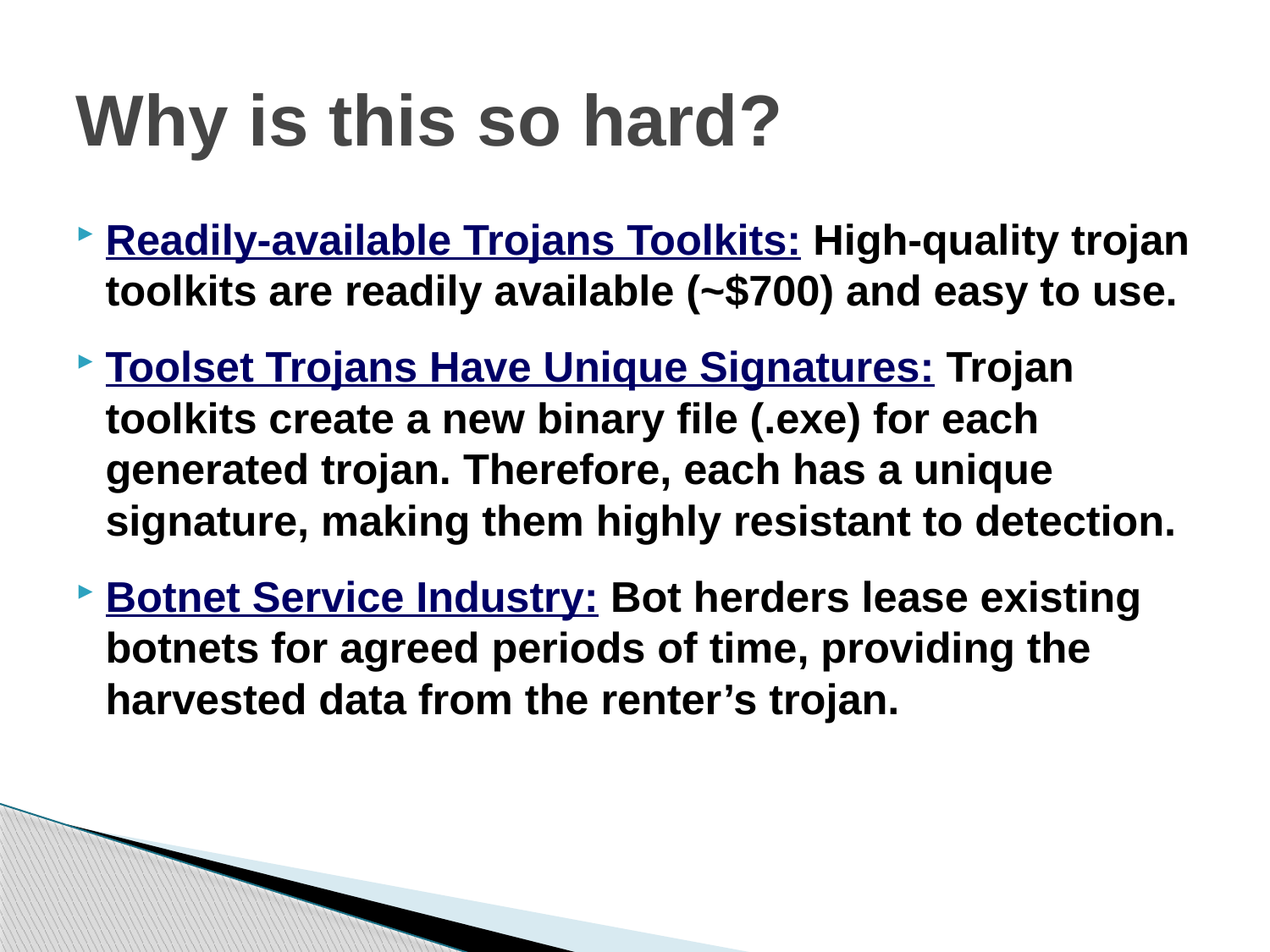

# Why is this so hard?
Readily-available Trojans Toolkits: High-quality trojan toolkits are readily available (~$700) and easy to use.
Toolset Trojans Have Unique Signatures: Trojan toolkits create a new binary file (.exe) for each generated trojan. Therefore, each has a unique signature, making them highly resistant to detection.
Botnet Service Industry: Bot herders lease existing botnets for agreed periods of time, providing the harvested data from the renter’s trojan.